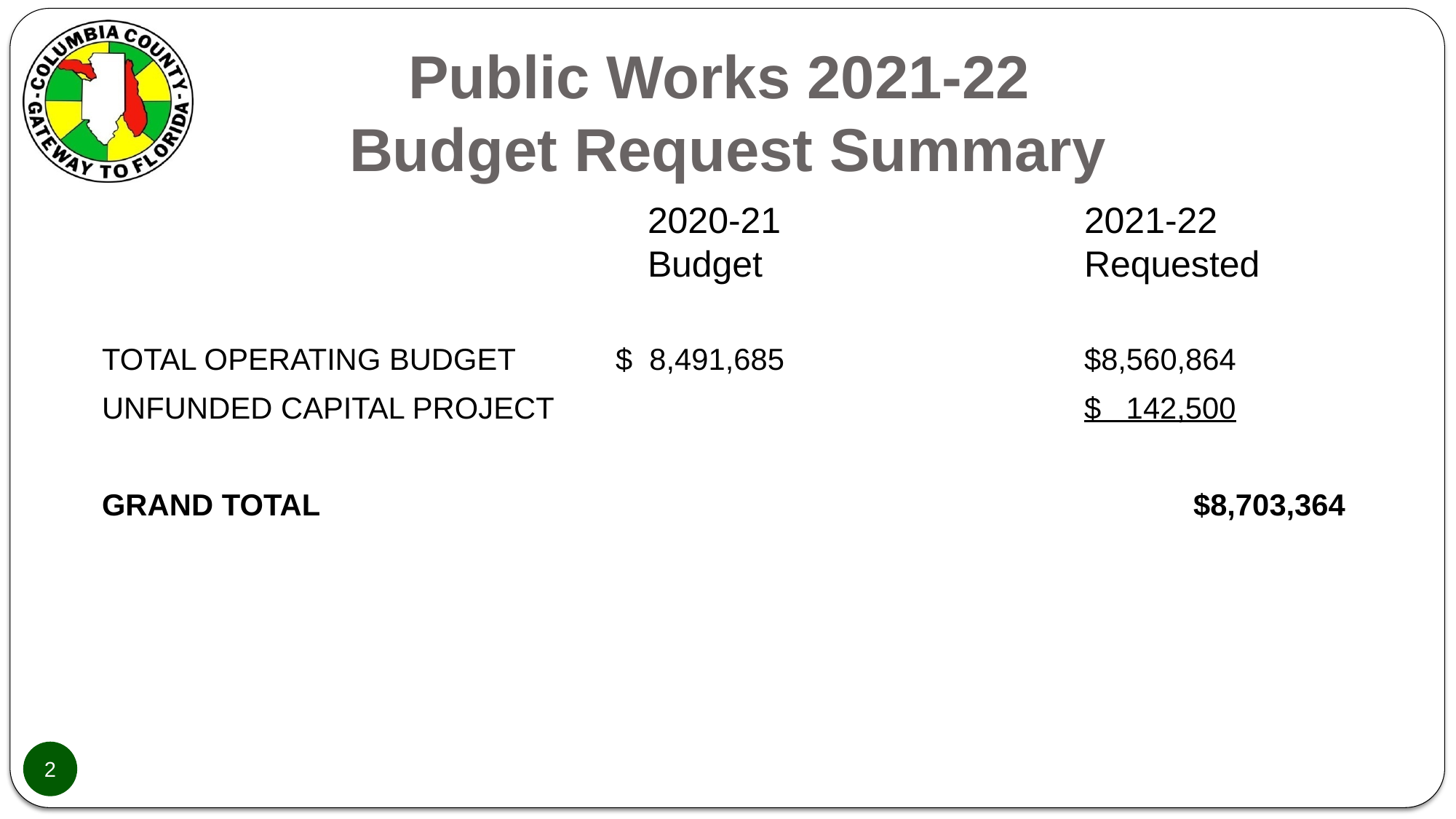

# Public Works 2021-22 Budget Request Summary
					2020-21			2021-22
					Budget			Requested

TOTAL OPERATING BUDGET            $  8,491,685 	 		$8,560,864
UNFUNDED CAPITAL PROJECT					$   142,500

GRAND TOTAL								$8,703,364

2